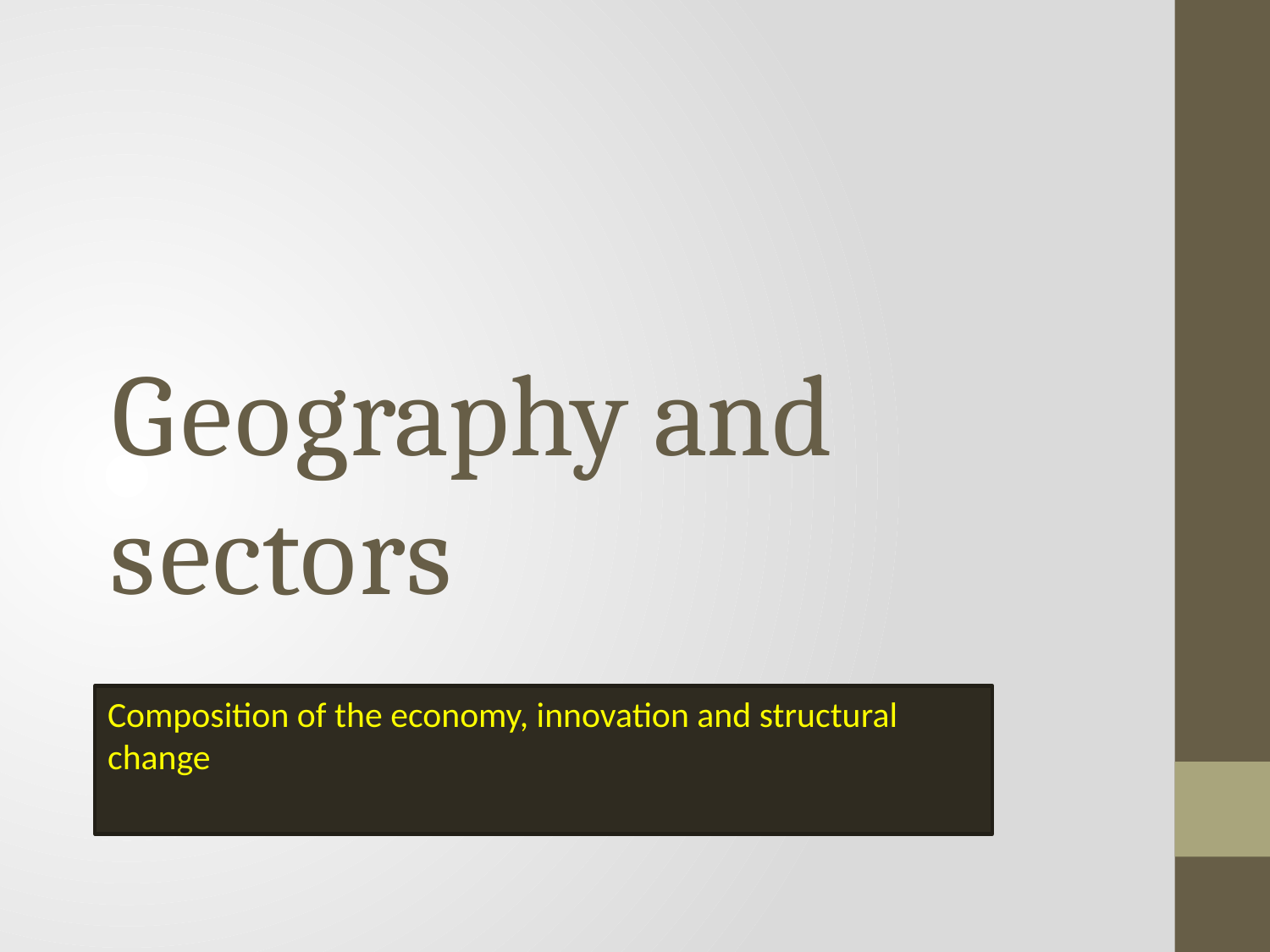

# Geography and sectors
Composition of the economy, innovation and structural change